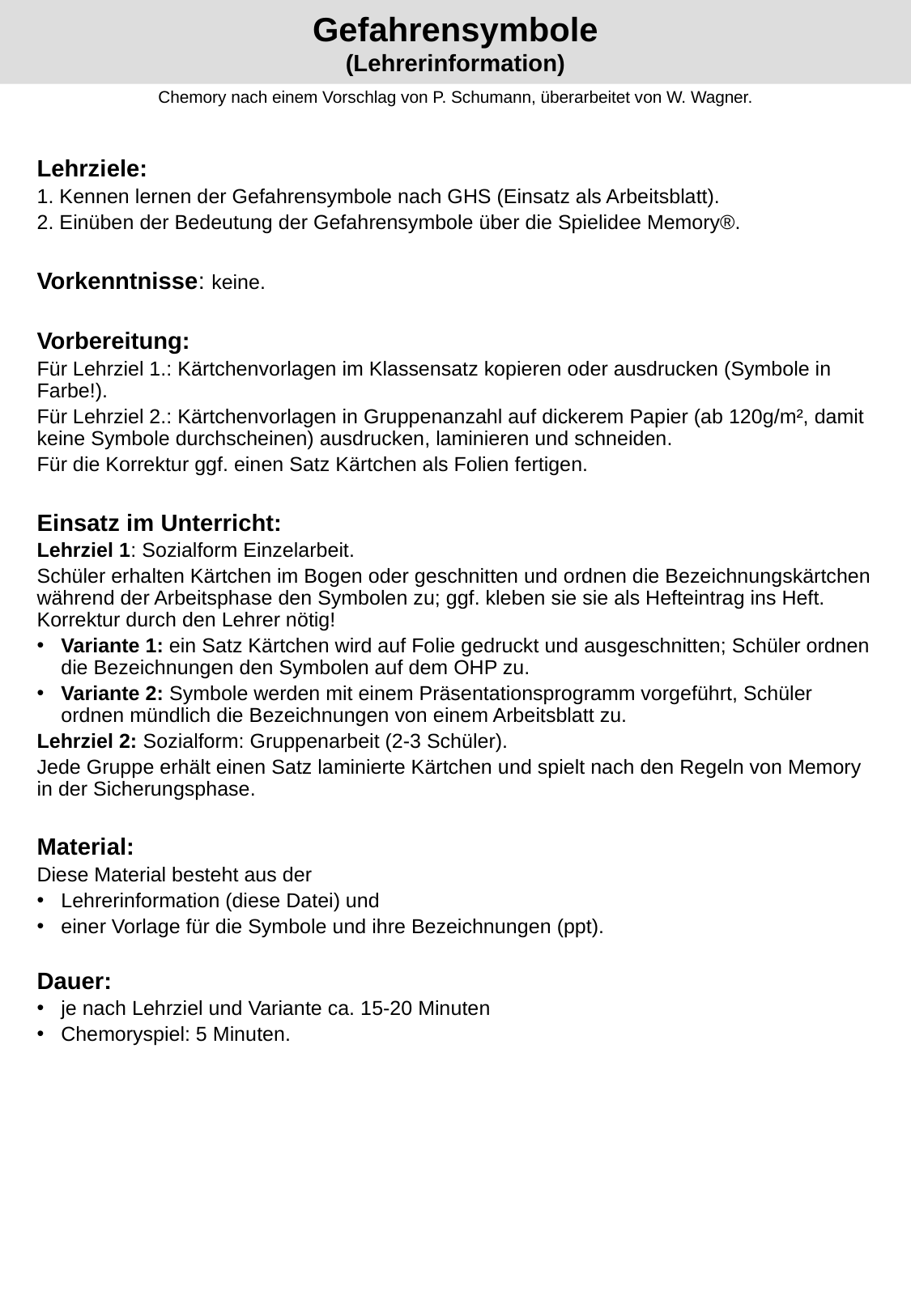

# Gefahrensymbole (Lehrerinformation)
Chemory nach einem Vorschlag von P. Schumann, überarbeitet von W. Wagner.
Lehrziele:
1. Kennen lernen der Gefahrensymbole nach GHS (Einsatz als Arbeitsblatt).
2. Einüben der Bedeutung der Gefahrensymbole über die Spielidee Memory®.

Vorkenntnisse: keine.

Vorbereitung:
Für Lehrziel 1.: Kärtchenvorlagen im Klassensatz kopieren oder ausdrucken (Symbole in Farbe!).
Für Lehrziel 2.: Kärtchenvorlagen in Gruppenanzahl auf dickerem Papier (ab 120g/m², damit keine Symbole durchscheinen) ausdrucken, laminieren und schneiden.
Für die Korrektur ggf. einen Satz Kärtchen als Folien fertigen.

Einsatz im Unterricht:
Lehrziel 1: Sozialform Einzelarbeit.
Schüler erhalten Kärtchen im Bogen oder geschnitten und ordnen die Bezeichnungskärtchen während der Arbeitsphase den Symbolen zu; ggf. kleben sie sie als Hefteintrag ins Heft. Korrektur durch den Lehrer nötig!
Variante 1: ein Satz Kärtchen wird auf Folie gedruckt und ausgeschnitten; Schüler ordnen die Bezeichnungen den Symbolen auf dem OHP zu.
Variante 2: Symbole werden mit einem Präsentationsprogramm vorgeführt, Schüler ordnen mündlich die Bezeichnungen von einem Arbeitsblatt zu.
Lehrziel 2: Sozialform: Gruppenarbeit (2-3 Schüler).
Jede Gruppe erhält einen Satz laminierte Kärtchen und spielt nach den Regeln von Memory in der Sicherungsphase.

Material:
Diese Material besteht aus der
Lehrerinformation (diese Datei) und
einer Vorlage für die Symbole und ihre Bezeichnungen (ppt).

Dauer:
je nach Lehrziel und Variante ca. 15-20 Minuten
Chemoryspiel: 5 Minuten.